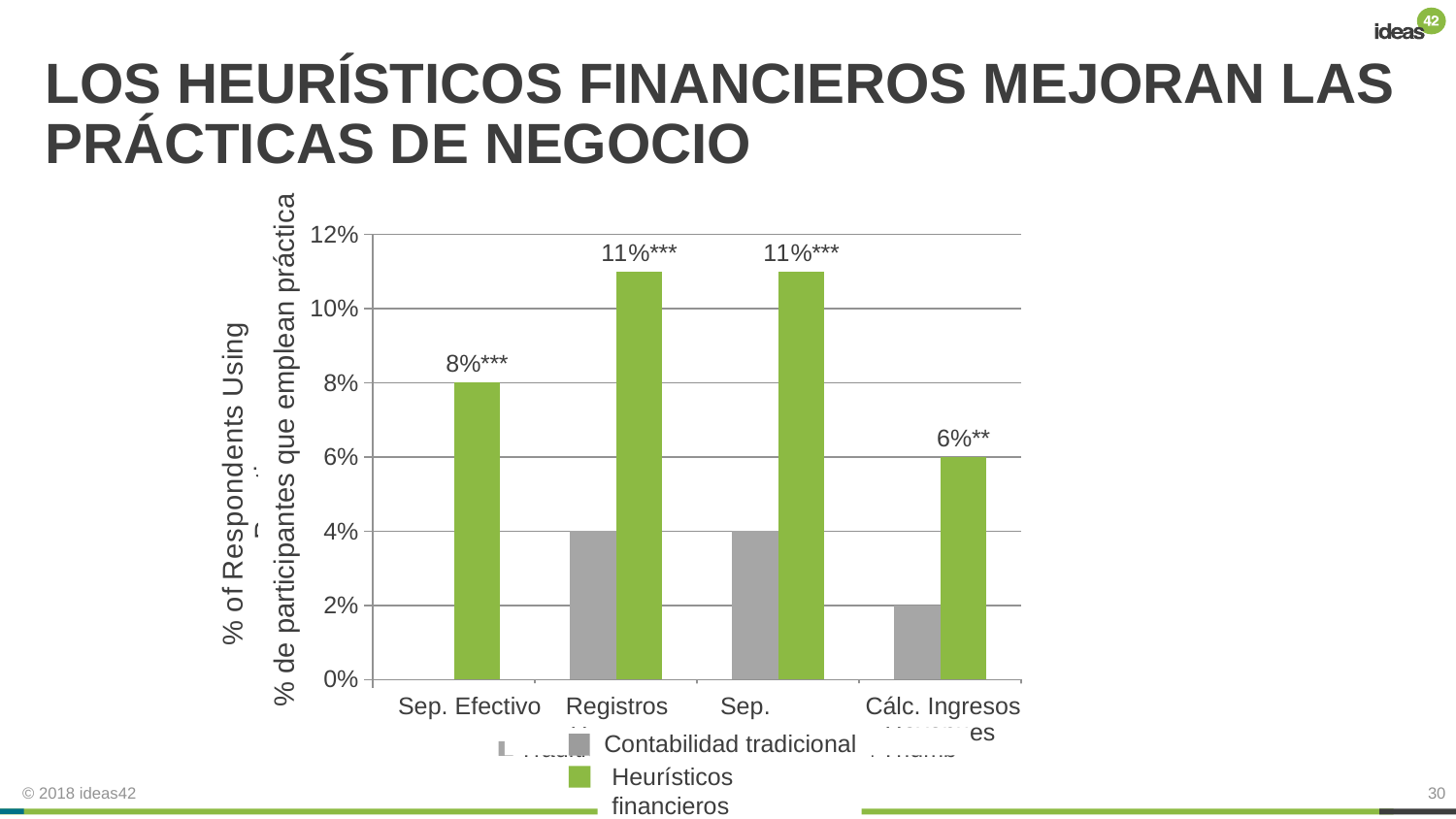

# Los heurísticos financieros mejoran las prácticas de negocio

### Chart

| Category | Traditional Accounting | Rule of Thumb |
|---|---|---|
| Sep. Cash | 0.0 | 0.08 |
| Keep Records | 0.04 | 0.11 |
| Sep. Accounts | 0.04 | 0.11 |
| Calc. Revenues | 0.02 | 0.06 |
% de participantes que emplean práctica
Sep. Efectivo
Registros
Sep. Cuentas
Cálc. Ingresos

Contabilidad tradicional

Heurísticos financieros